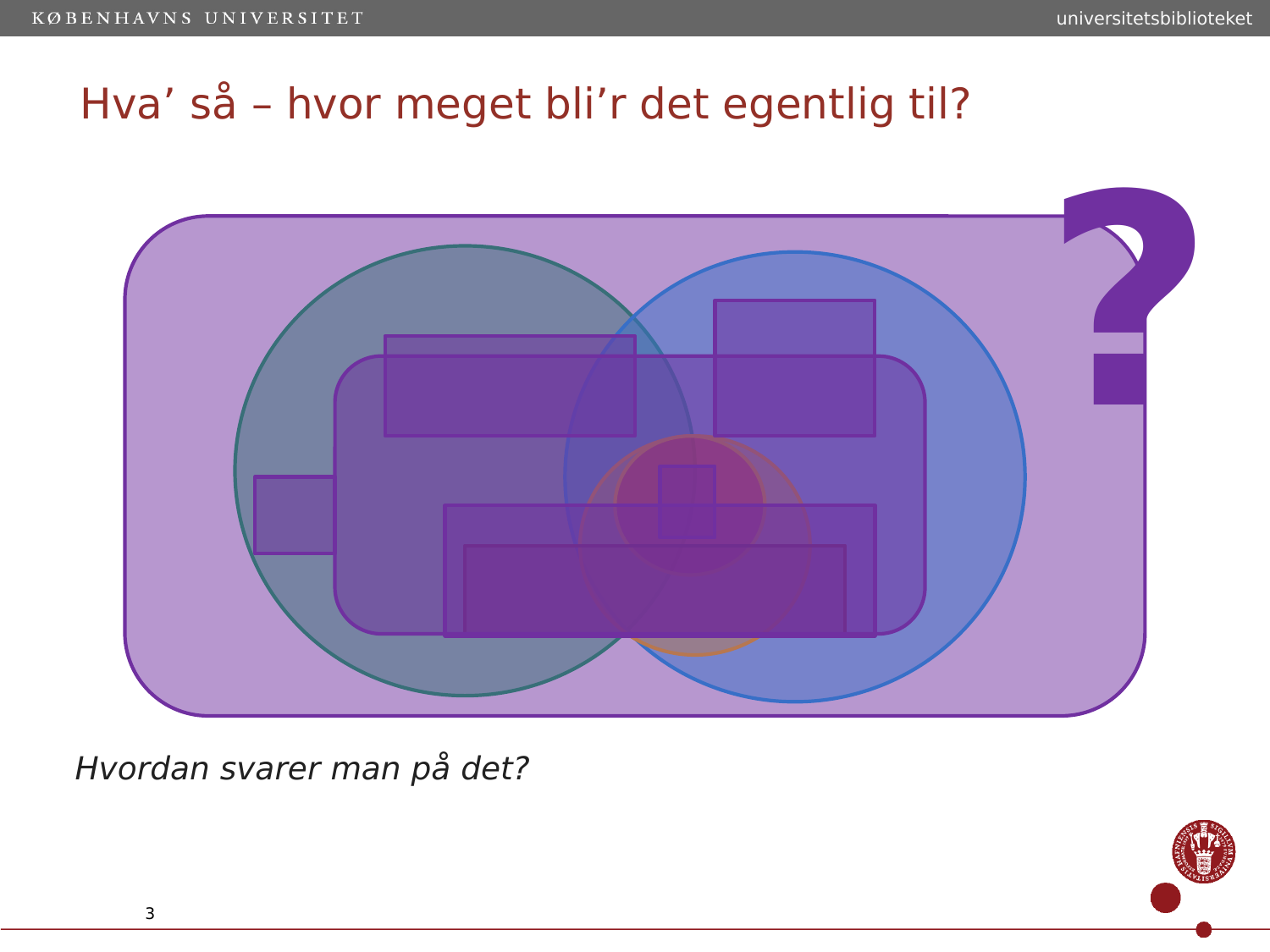

universitetsbiblioteket
# Hva’ så – hvor meget bli’r det egentlig til?
?

Hvordan svarer man på det?
3